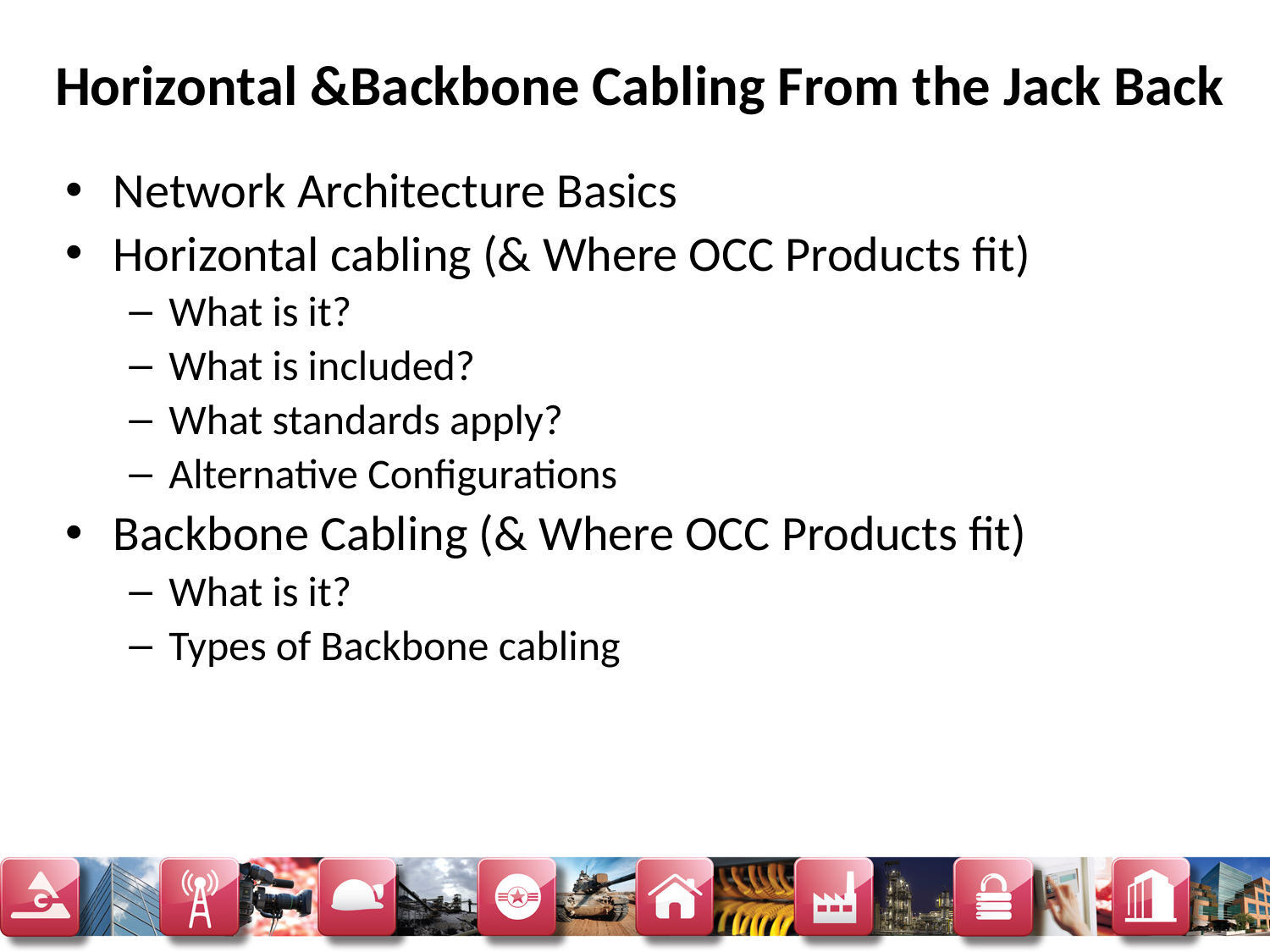

# Horizontal &Backbone Cabling From the Jack Back
Network Architecture Basics
Horizontal cabling (& Where OCC Products fit)
What is it?
What is included?
What standards apply?
Alternative Configurations
Backbone Cabling (& Where OCC Products fit)
What is it?
Types of Backbone cabling